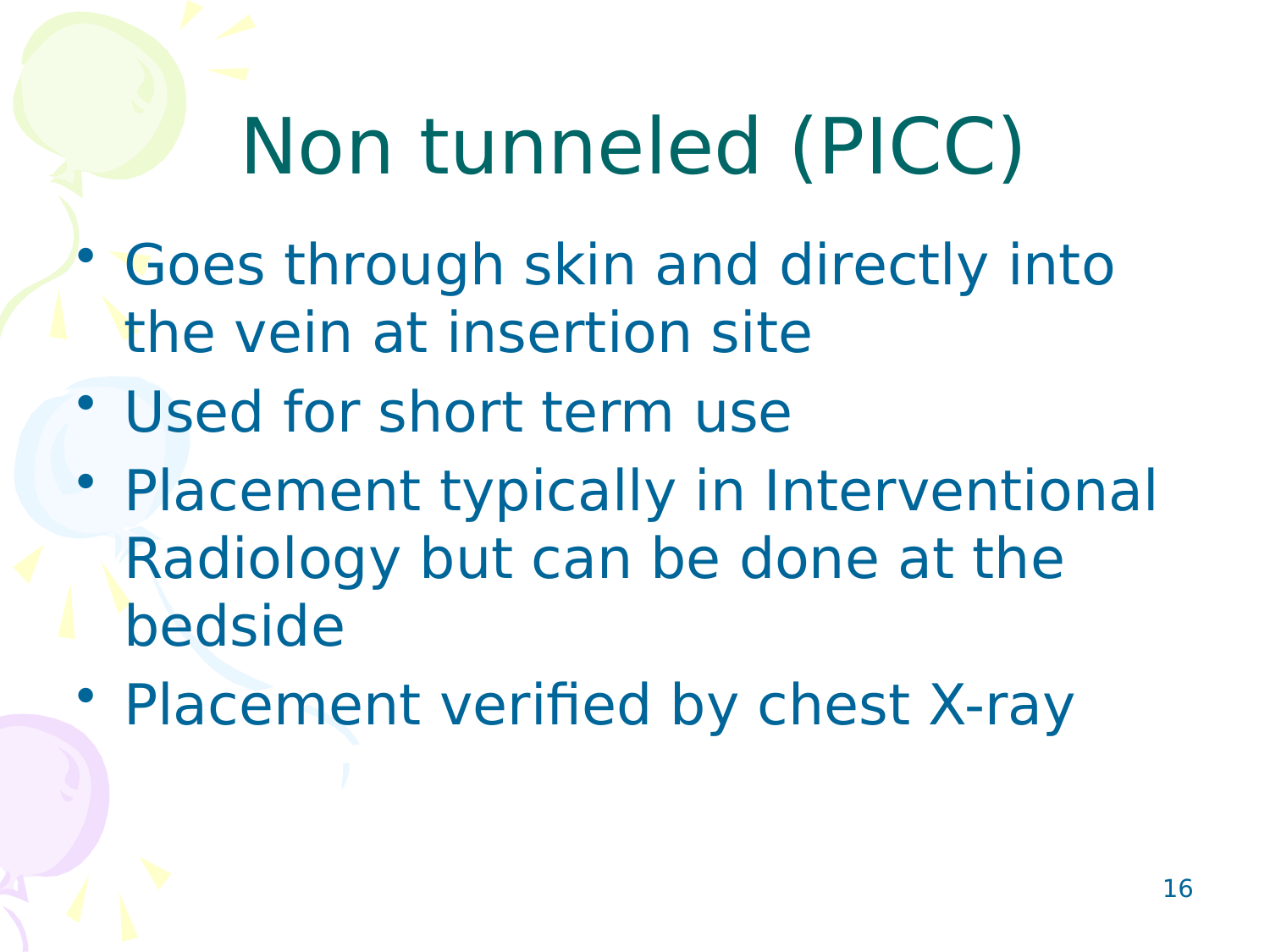

# Non tunneled (PICC)
Goes through skin and directly into the vein at insertion site
Used for short term use
Placement typically in Interventional Radiology but can be done at the bedside
Placement verified by chest X-ray
16